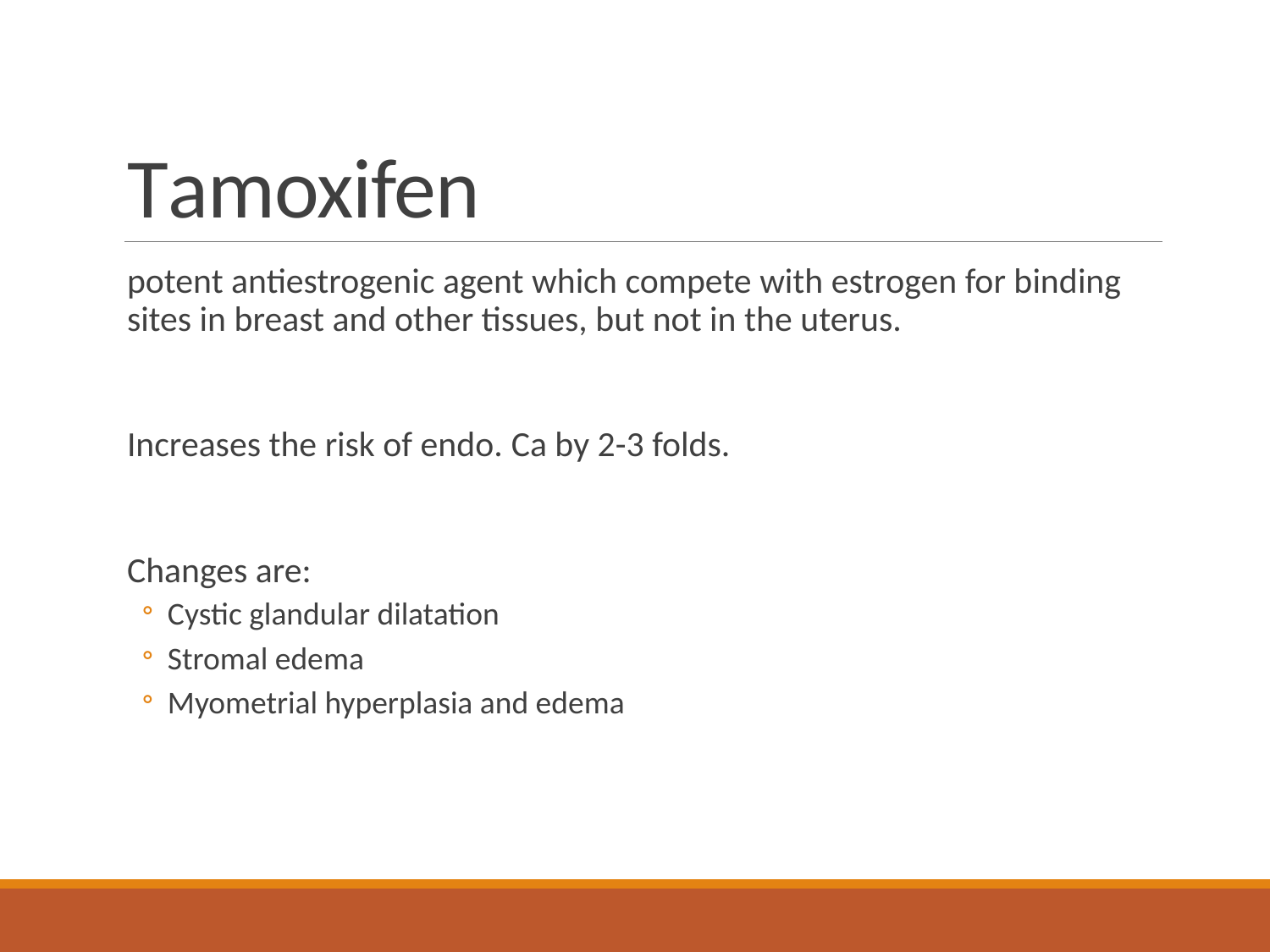

# Tamoxifen
potent antiestrogenic agent which compete with estrogen for binding sites in breast and other tissues, but not in the uterus.

Increases the risk of endo. Ca by 2-3 folds.

Changes are:
Cystic glandular dilatation
Stromal edema
Myometrial hyperplasia and edema